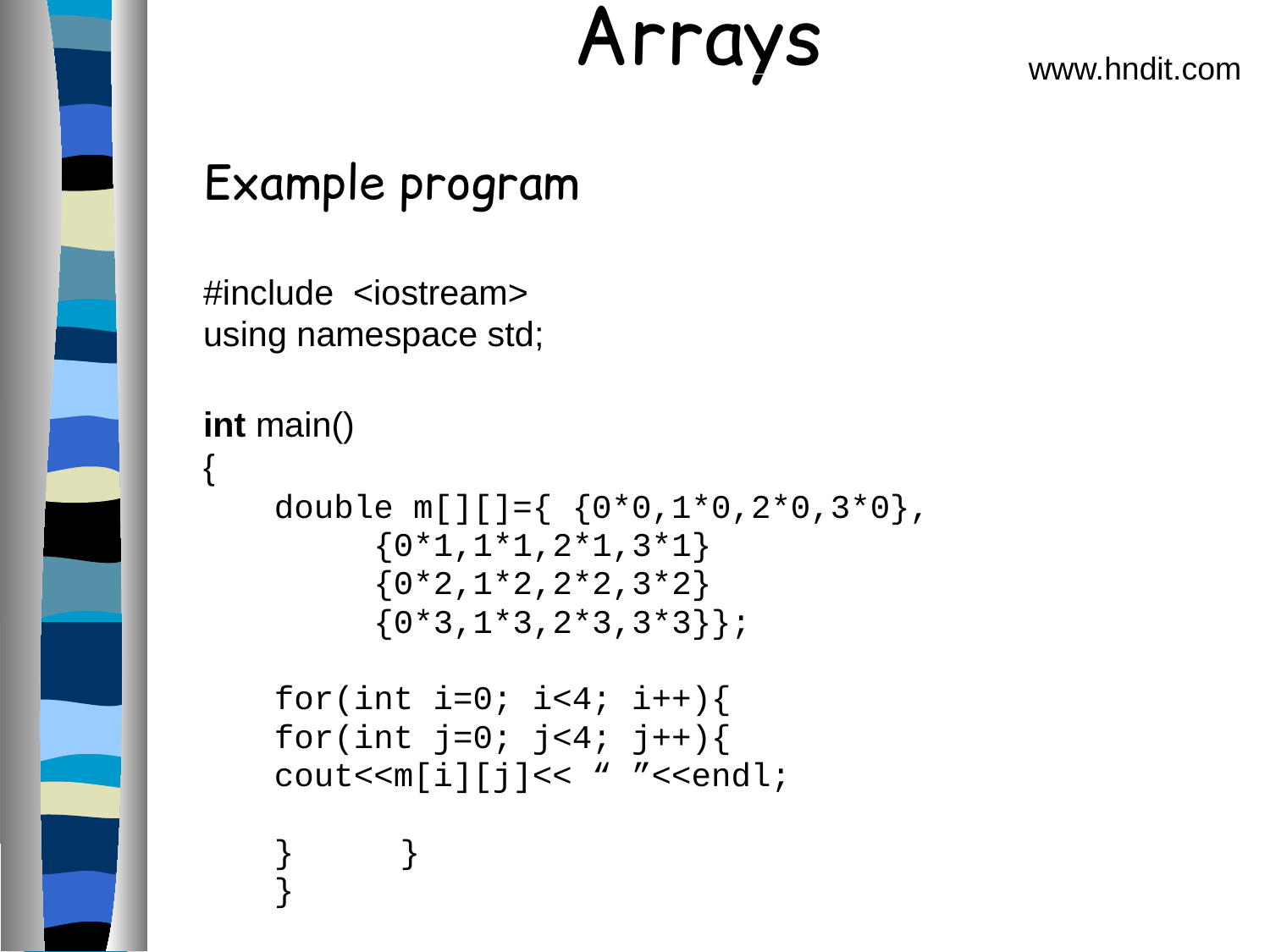

# Arrays
www.hndit.com

Example program

#include  <iostream>
using namespace std;
int main()
{
		double m[][]={ {0*0,1*0,2*0,3*0},
					     {0*1,1*1,2*1,3*1}
					     {0*2,1*2,2*2,3*2}
					     {0*3,1*3,2*3,3*3}};

		for(int i=0; i<4; i++){
  				for(int j=0; j<4; j++){
					cout<<m[i][j]<< “ ”<<endl;

				}							}
	}